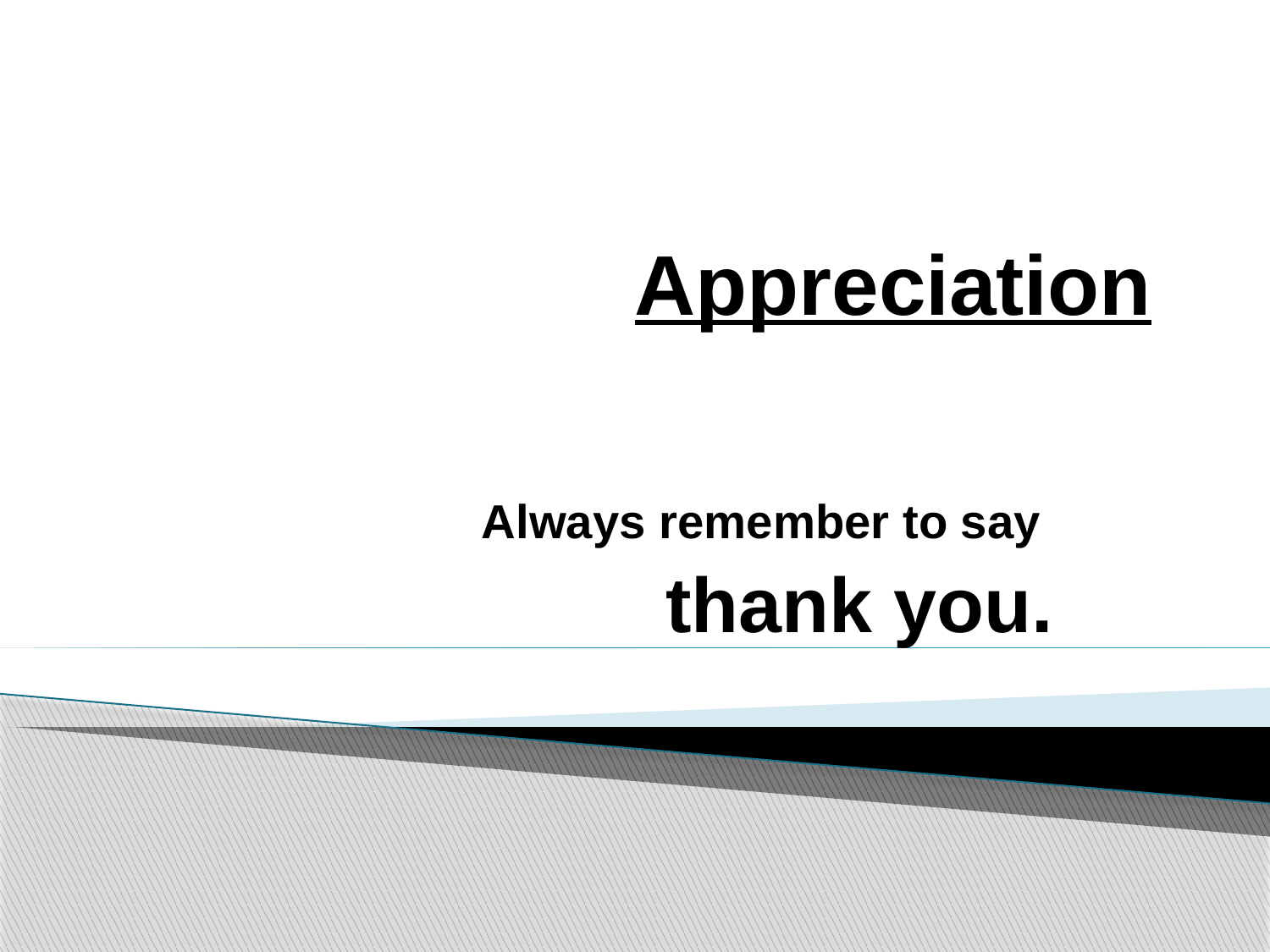

# Appreciation

Always remember to say
thank you.